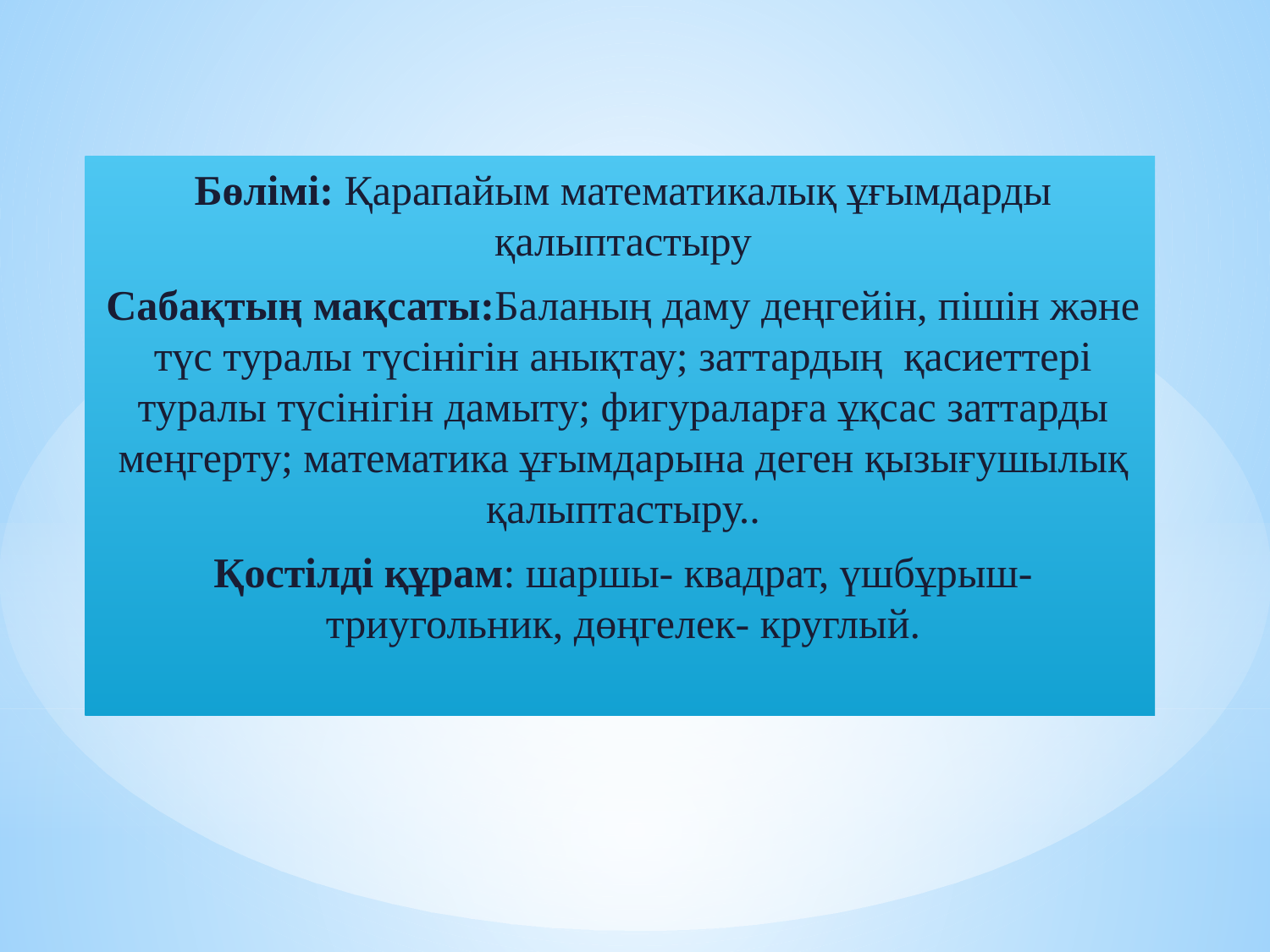

Бөлімі: Қарапайым математикалық ұғымдарды қалыптастыру
Сабақтың мақсаты:Баланың даму деңгейін, пішін және түс туралы түсінігін анықтау; заттардың  қасиеттері туралы түсінігін дамыту; фигураларға ұқсас заттарды меңгерту; математика ұғымдарына деген қызығушылық қалыптастыру..
Қостілді құрам: шаршы- квадрат, үшбұрыш-триугольник, дөңгелек- круглый.